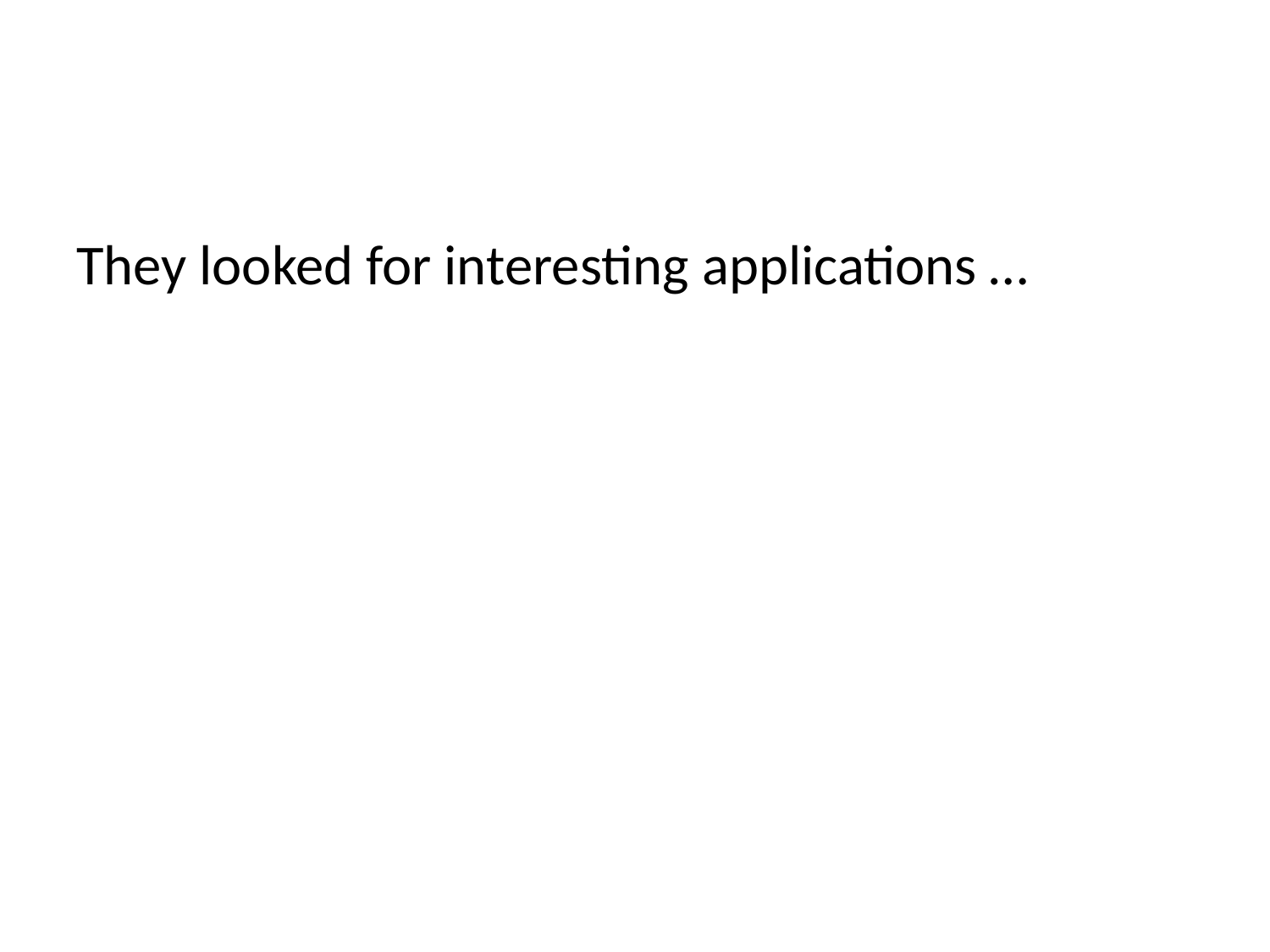

#
They looked for interesting applications …